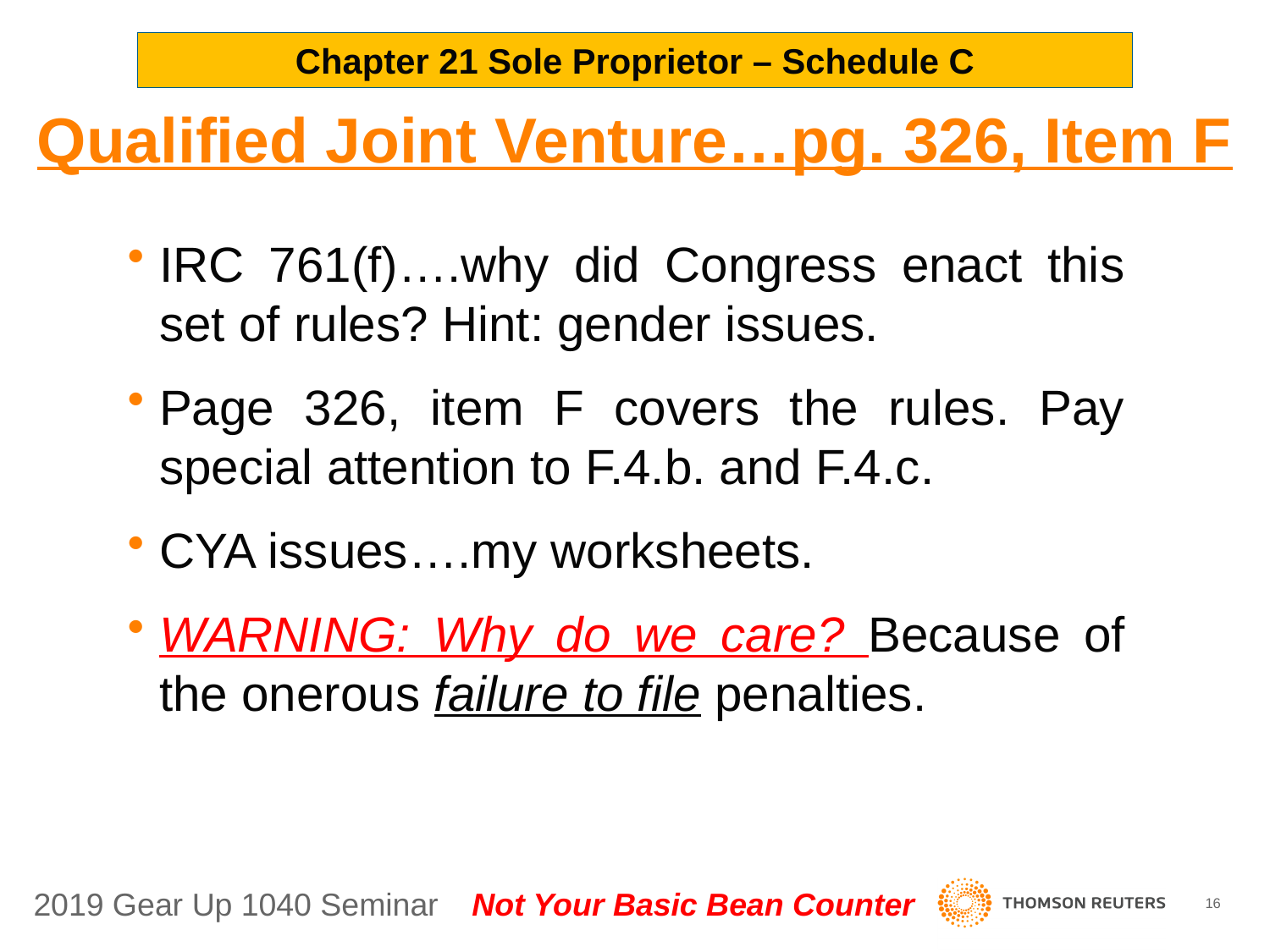

Chapter 21 Sole Proprietor – Schedule C
# Qualified Joint Venture…pg. 326, Item F
IRC 761(f)….why did Congress enact this set of rules? Hint: gender issues.
Page 326, item F covers the rules. Pay special attention to F.4.b. and F.4.c.
CYA issues….my worksheets.
WARNING: Why do we care? Because of the onerous failure to file penalties.
16